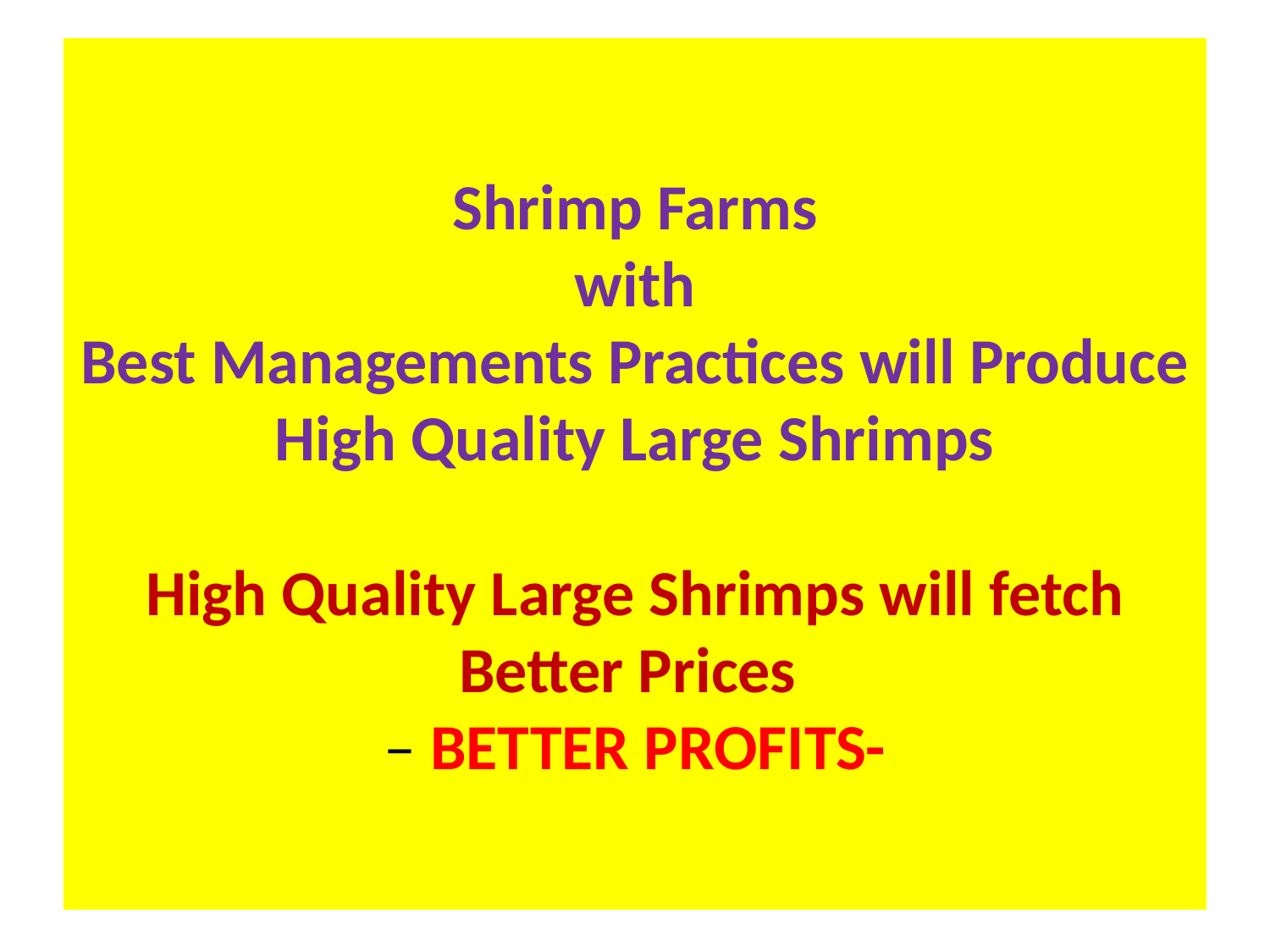

# Shrimp Farms with Best Managements Practices will Produce High Quality Large Shrimps High Quality Large Shrimps will fetch Better Prices – BETTER PROFITS-